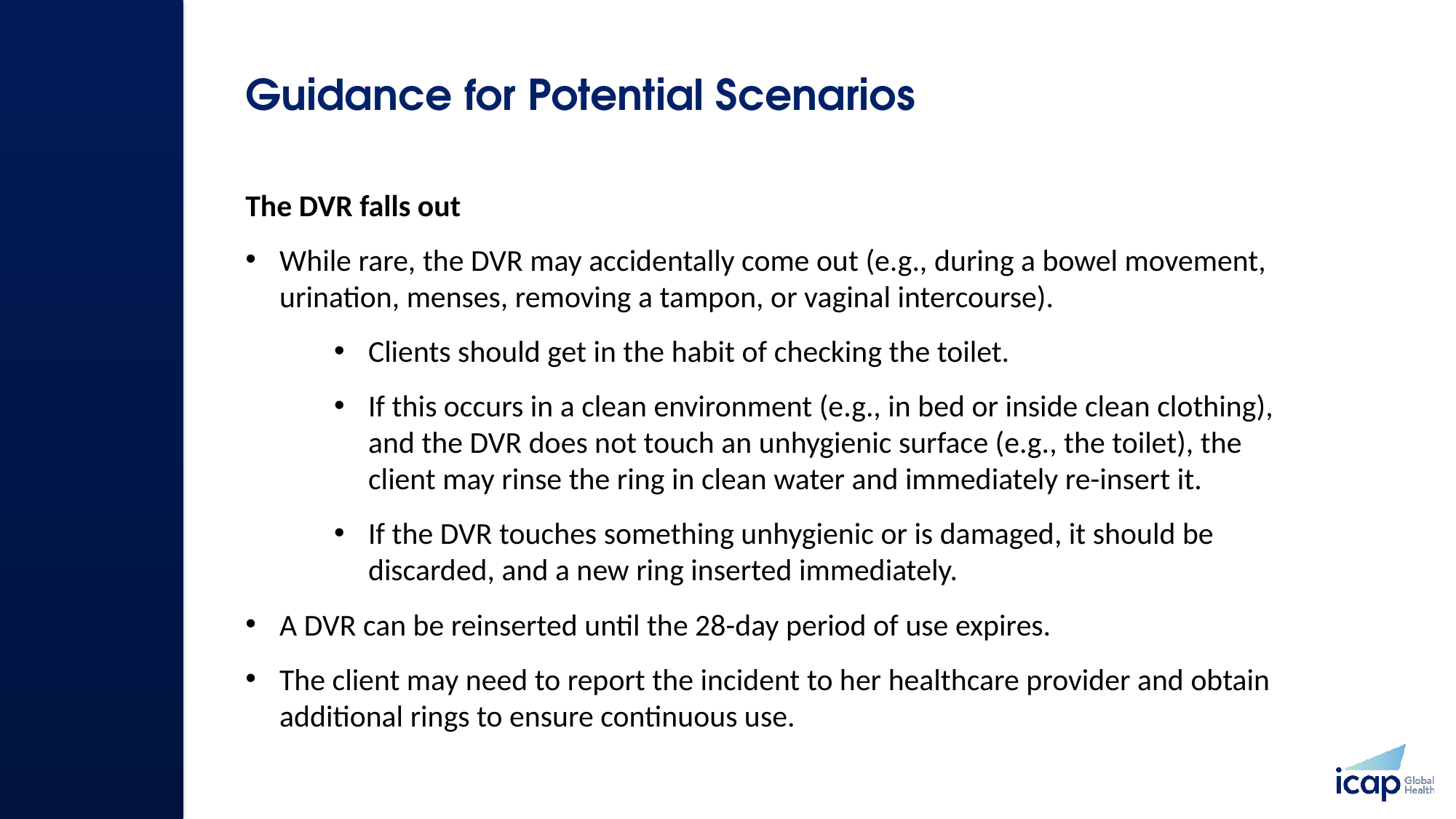

# Guidance for Potential Scenarios
The DVR falls out
While rare, the DVR may accidentally come out (e.g., during a bowel movement, urination, menses, removing a tampon, or vaginal intercourse).
Clients should get in the habit of checking the toilet.
If this occurs in a clean environment (e.g., in bed or inside clean clothing), and the DVR does not touch an unhygienic surface (e.g., the toilet), the client may rinse the ring in clean water and immediately re-insert it.
If the DVR touches something unhygienic or is damaged, it should be discarded, and a new ring inserted immediately.
A DVR can be reinserted until the 28-day period of use expires.
The client may need to report the incident to her healthcare provider and obtain additional rings to ensure continuous use.